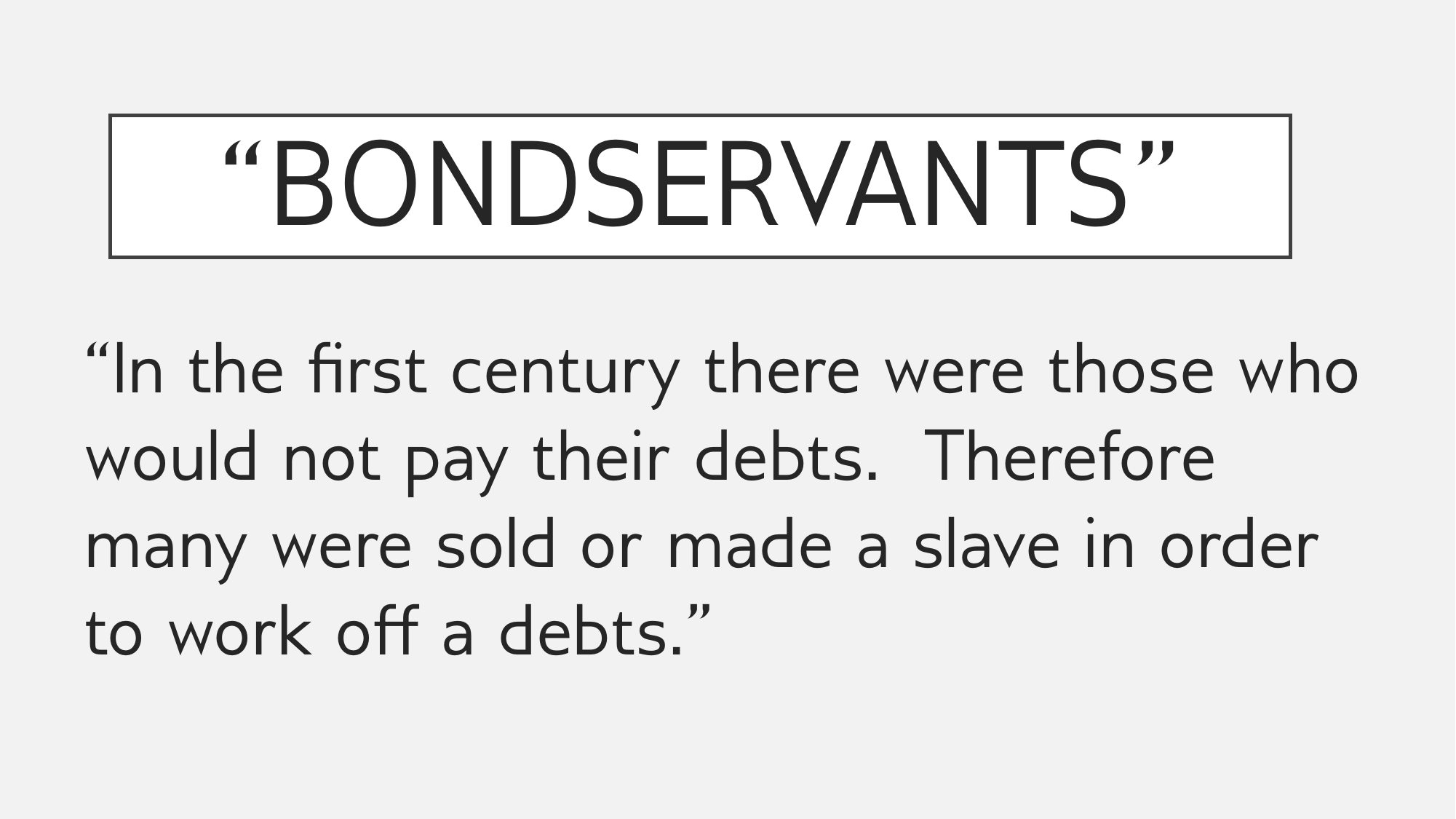

# “bondservants”
“In the first century there were those who would not pay their debts.  Therefore many were sold or made a slave in order to work off a debts.”